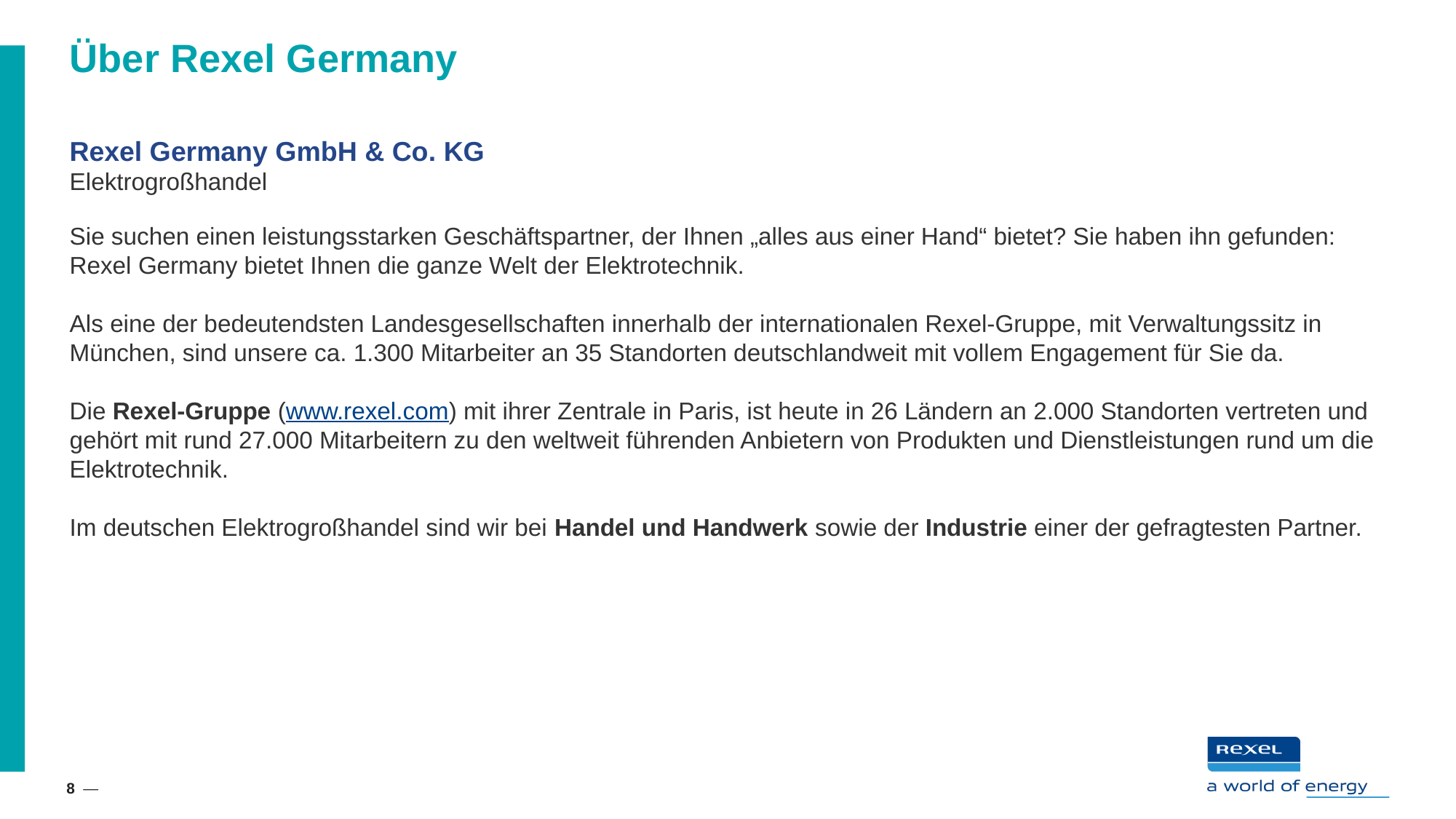

# Über Rexel Germany
Rexel Germany GmbH & Co. KG
Elektrogroßhandel

Sie suchen einen leistungsstarken Geschäftspartner, der Ihnen „alles aus einer Hand“ bietet? Sie haben ihn gefunden:
Rexel Germany bietet Ihnen die ganze Welt der Elektrotechnik.
Als eine der bedeutendsten Landesgesellschaften innerhalb der internationalen Rexel-Gruppe, mit Verwaltungssitz in München, sind unsere ca. 1.300 Mitarbeiter an 35 Standorten deutschlandweit mit vollem Engagement für Sie da.
Die Rexel-Gruppe (www.rexel.com) mit ihrer Zentrale in Paris, ist heute in 26 Ländern an 2.000 Standorten vertreten und gehört mit rund 27.000 Mitarbeitern zu den weltweit führenden Anbietern von Produkten und Dienstleistungen rund um die Elektrotechnik.
Im deutschen Elektrogroßhandel sind wir bei Handel und Handwerk sowie der Industrie einer der gefragtesten Partner.
8  —